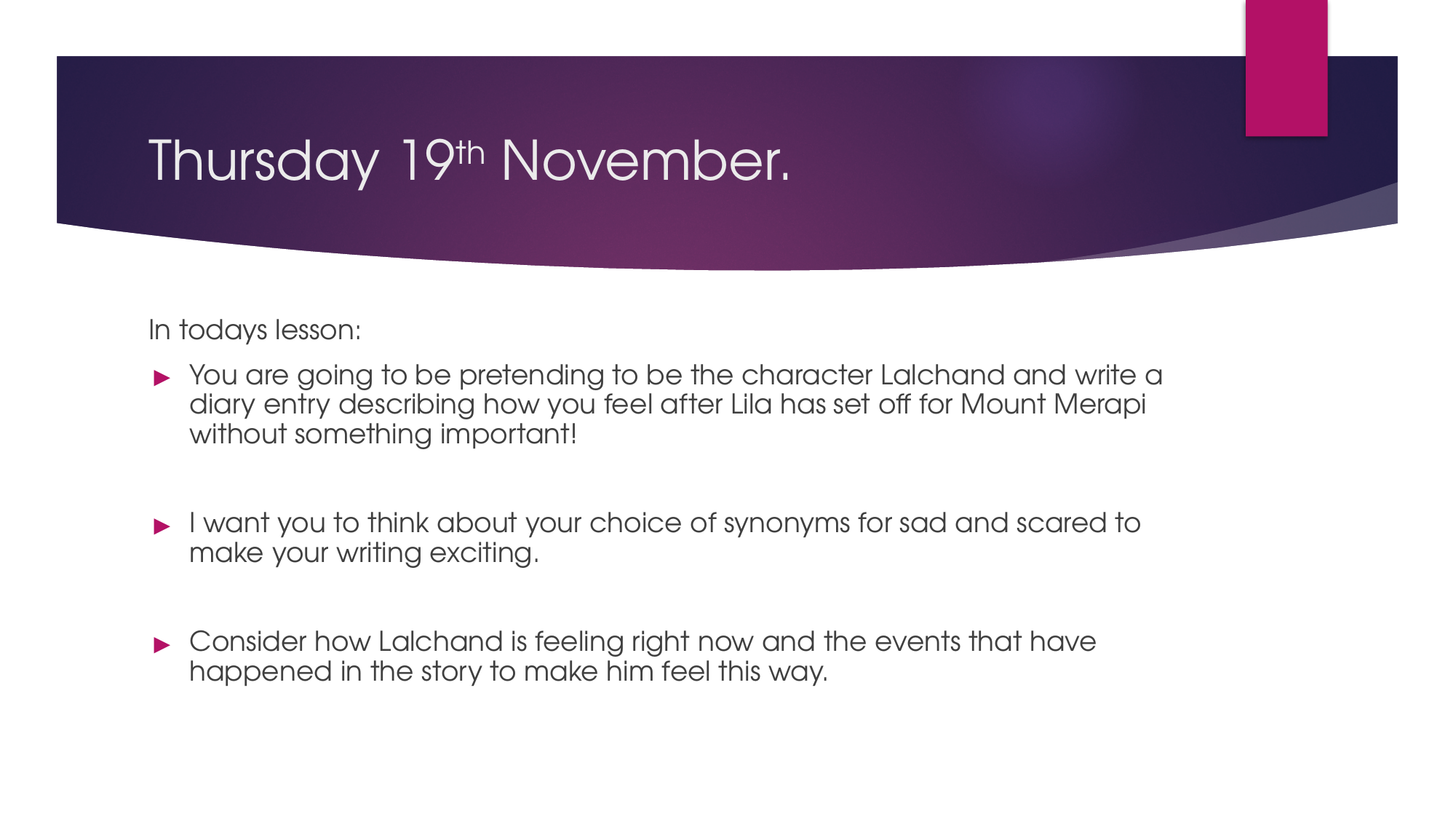

# Thursday 19th November.
In todays lesson:
You are going to be pretending to be the character Lalchand and write a diary entry describing how you feel after Lila has set off for Mount Merapi without something important!

I want you to think about your choice of synonyms for sad and scared to make your writing exciting.

Consider how Lalchand is feeling right now and the events that have happened in the story to make him feel this way.